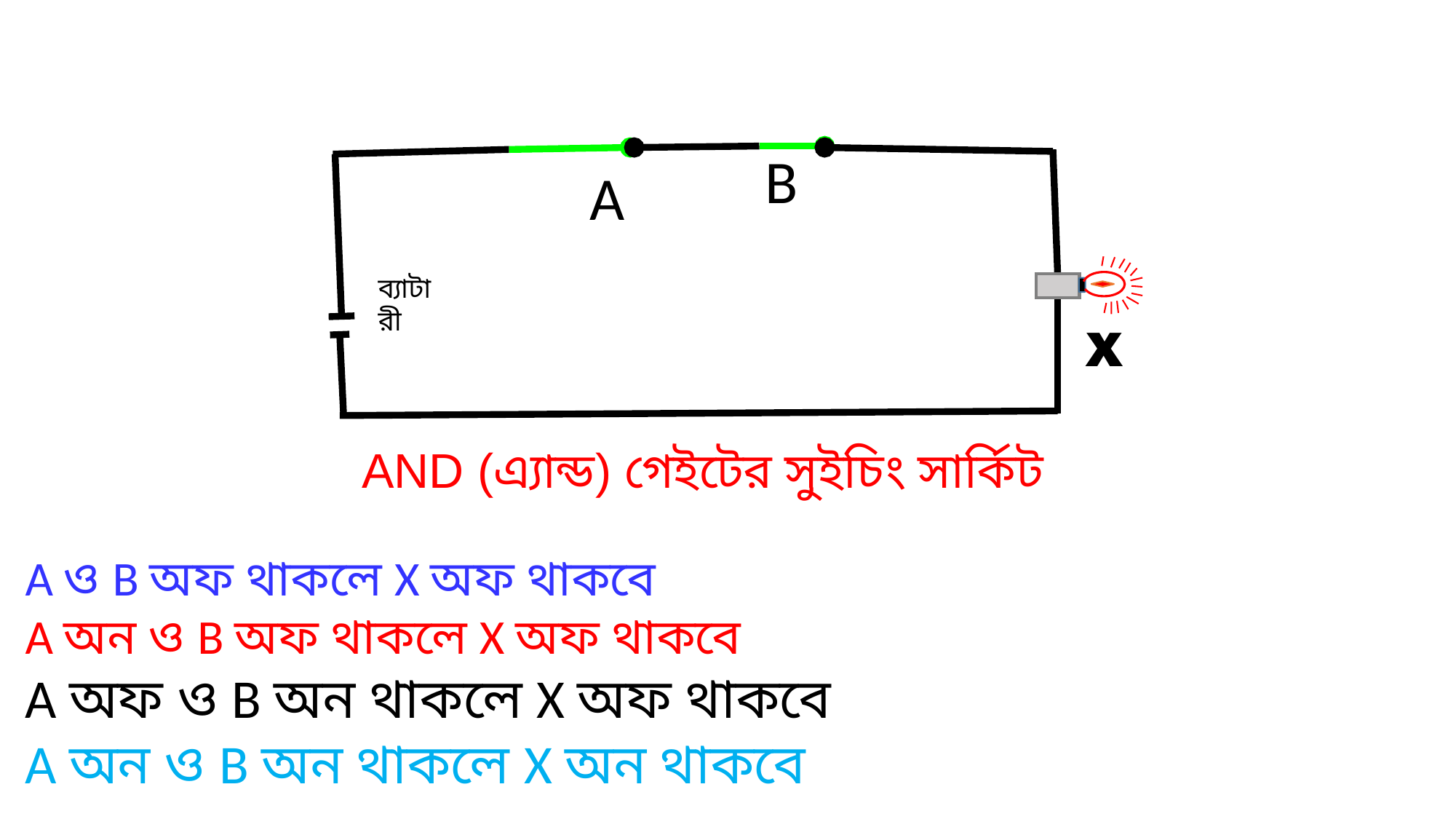

B
A

ব্যাটারী

X
AND (এ্যান্ড) গেইটের সুইচিং সার্কিট
A ও B অফ থাকলে X অফ থাকবে
A অন ও B অফ থাকলে X অফ থাকবে
A অফ ও B অন থাকলে X অফ থাকবে
A অন ও B অন থাকলে X অন থাকবে